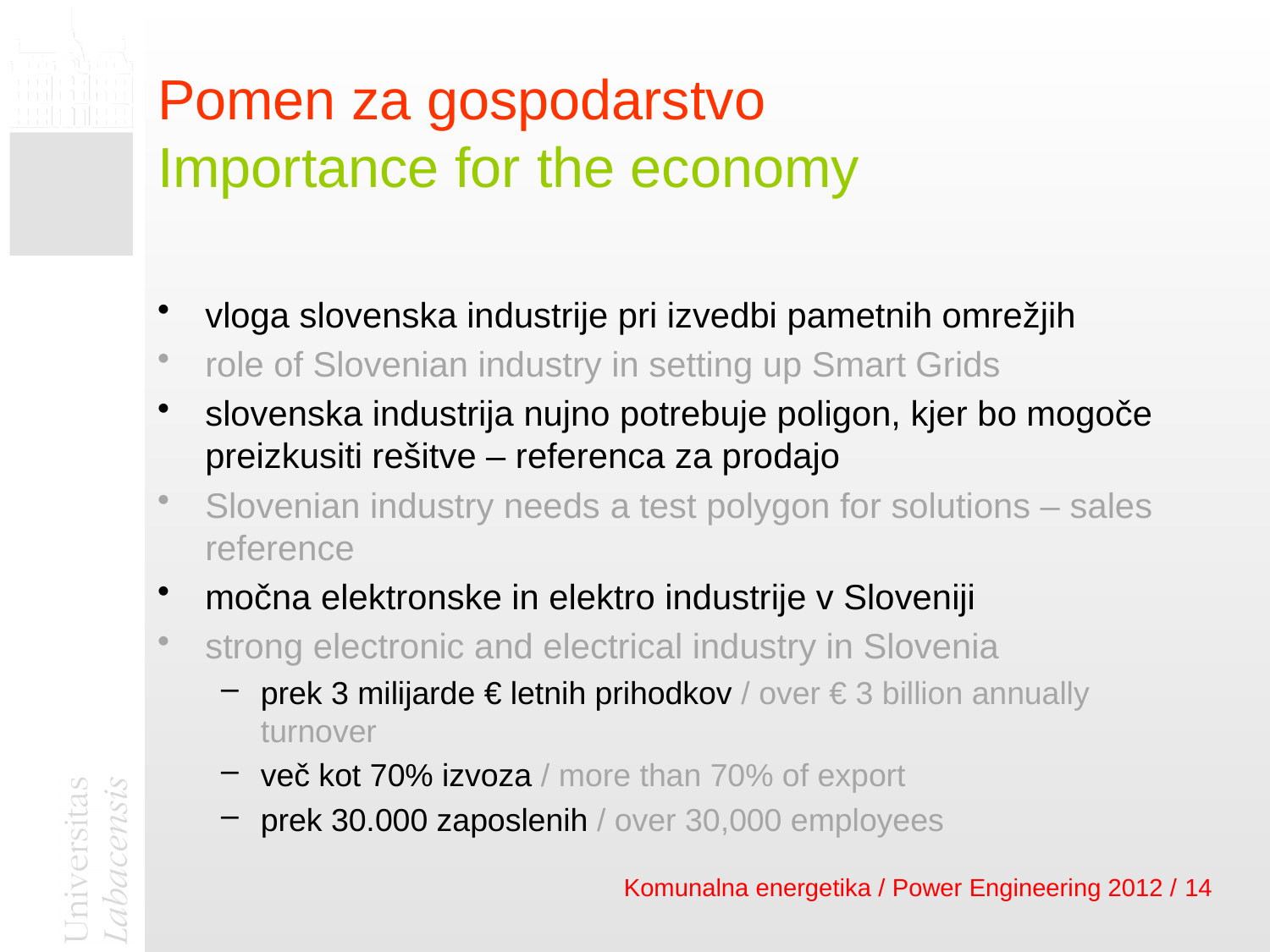

# Pomen za gospodarstvo Importance for the economy
vloga slovenska industrije pri izvedbi pametnih omrežjih
role of Slovenian industry in setting up Smart Grids
slovenska industrija nujno potrebuje poligon, kjer bo mogoče preizkusiti rešitve – referenca za prodajo
Slovenian industry needs a test polygon for solutions – sales reference
močna elektronske in elektro industrije v Sloveniji
strong electronic and electrical industry in Slovenia
prek 3 milijarde € letnih prihodkov / over € 3 billion annually turnover
več kot 70% izvoza / more than 70% of export
prek 30.000 zaposlenih / over 30,000 employees

Komunalna energetika / Power Engineering 2012 / 14